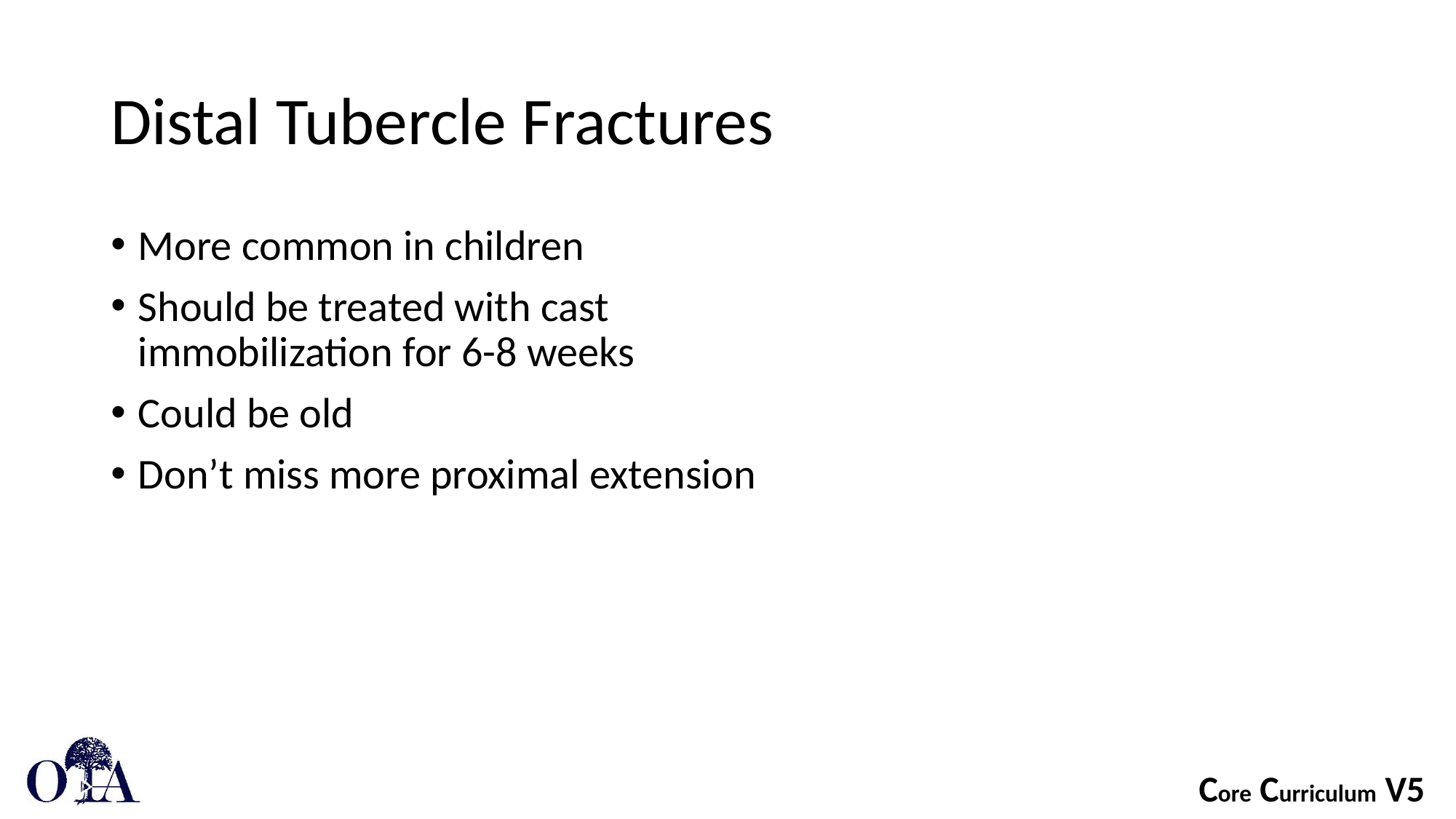

# Distal Tubercle Fractures
More common in children
Should be treated with cast  immobilization for 6-8 weeks
Could be old
Don’t miss more proximal extension